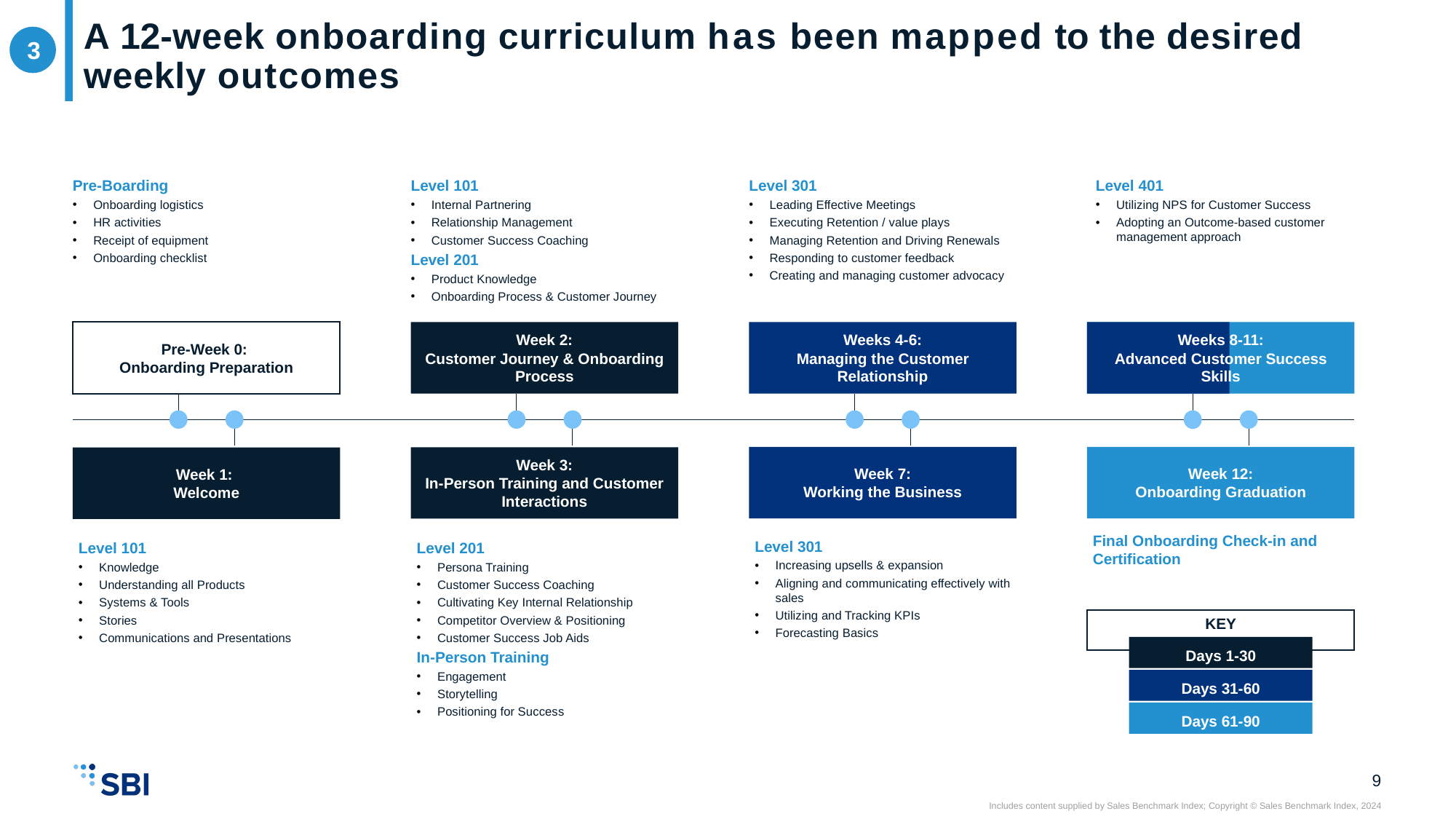

# A 12-week onboarding curriculum has been mapped to the desired weekly outcomes
3
Pre-Boarding
Onboarding logistics
HR activities
Receipt of equipment
Onboarding checklist
Level 101
Internal Partnering
Relationship Management
Customer Success Coaching
Level 201
Product Knowledge
Onboarding Process & Customer Journey
Level 301
Leading Effective Meetings
Executing Retention / value plays
Managing Retention and Driving Renewals
Responding to customer feedback
Creating and managing customer advocacy
Level 401
Utilizing NPS for Customer Success
Adopting an Outcome-based customer management approach
Pre-Week 0:
Onboarding Preparation
Week 2:
Customer Journey & Onboarding Process
Weeks 4-6:
Managing the Customer Relationship

Weeks 8-11:
Advanced Customer Success Skills

Week 7:
Working the Business
Week 12:
Onboarding Graduation
Week 3:
In-Person Training and Customer Interactions
Week 1:
Welcome
Final Onboarding Check-in and Certification
Level 301
Increasing upsells & expansion
Aligning and communicating effectively with sales
Utilizing and Tracking KPIs
Forecasting Basics
Level 101
Knowledge
Understanding all Products
Systems & Tools
Stories
Communications and Presentations
Level 201
Persona Training
Customer Success Coaching
Cultivating Key Internal Relationship
Competitor Overview & Positioning
Customer Success Job Aids
In-Person Training
Engagement
Storytelling
Positioning for Success
KEY
Days 1-30
Days 31-60
Days 61-90